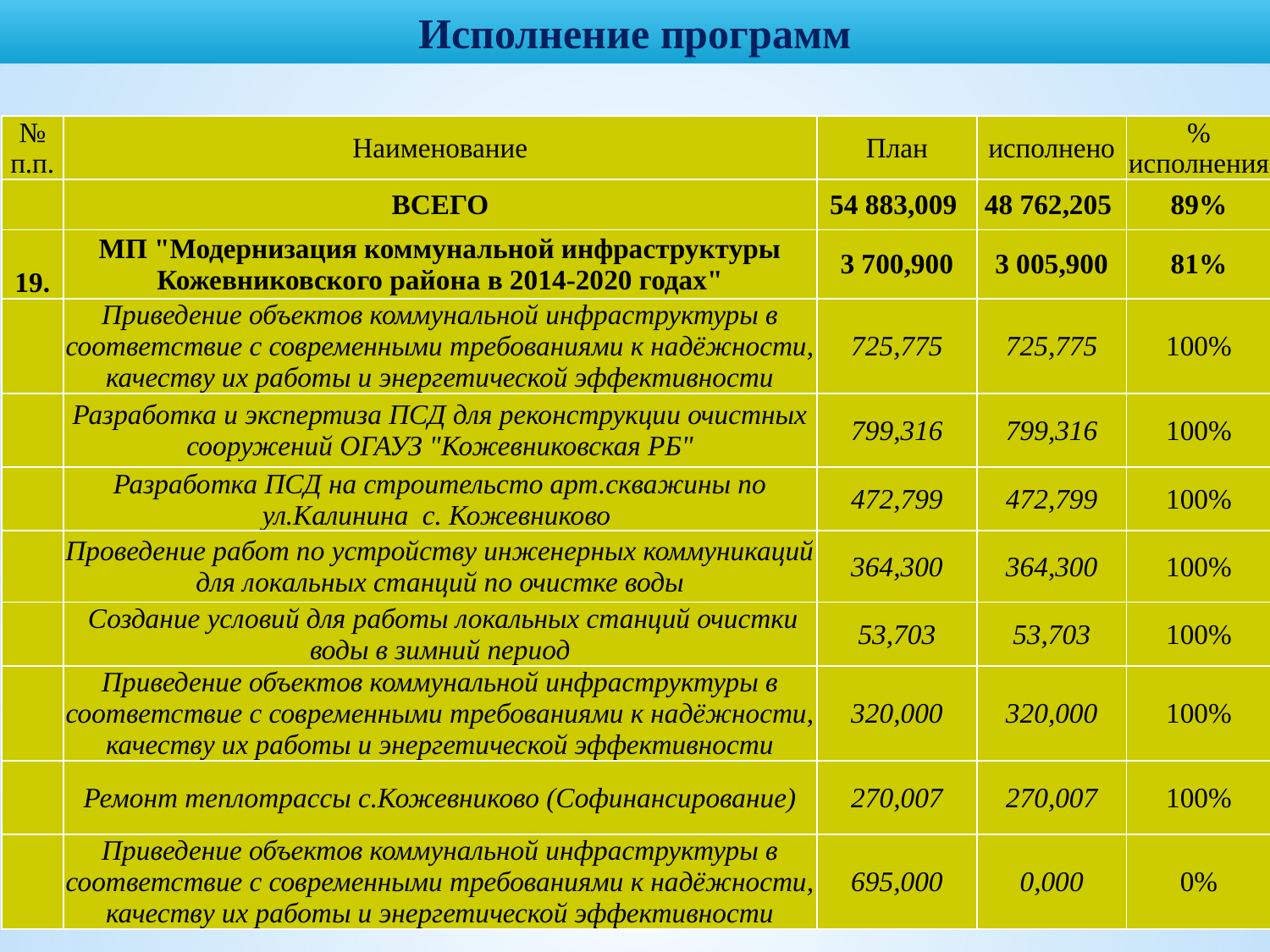

Исполнение программ
| № п.п. | Наименование | План | исполнено | % исполнения |
| --- | --- | --- | --- | --- |
|  | ВСЕГО | 54 883,009 | 48 762,205 | 89% |
| 19. | МП "Модернизация коммунальной инфраструктуры Кожевниковского района в 2014-2020 годах" | 3 700,900 | 3 005,900 | 81% |
|  | Приведение объектов коммунальной инфраструктуры в соответствие с современными требованиями к надёжности, качеству их работы и энергетической эффективности | 725,775 | 725,775 | 100% |
|  | Разработка и экспертиза ПСД для реконструкции очистных сооружений ОГАУЗ "Кожевниковская РБ" | 799,316 | 799,316 | 100% |
|  | Разработка ПСД на строительсто арт.скважины по ул.Калинина с. Кожевниково | 472,799 | 472,799 | 100% |
|  | Проведение работ по устройству инженерных коммуникаций для локальных станций по очистке воды | 364,300 | 364,300 | 100% |
|  | Создание условий для работы локальных станций очистки воды в зимний период | 53,703 | 53,703 | 100% |
|  | Приведение объектов коммунальной инфраструктуры в соответствие с современными требованиями к надёжности, качеству их работы и энергетической эффективности | 320,000 | 320,000 | 100% |
|  | Ремонт теплотрассы с.Кожевниково (Софинансирование) | 270,007 | 270,007 | 100% |
|  | Приведение объектов коммунальной инфраструктуры в соответствие с современными требованиями к надёжности, качеству их работы и энергетической эффективности | 695,000 | 0,000 | 0% |